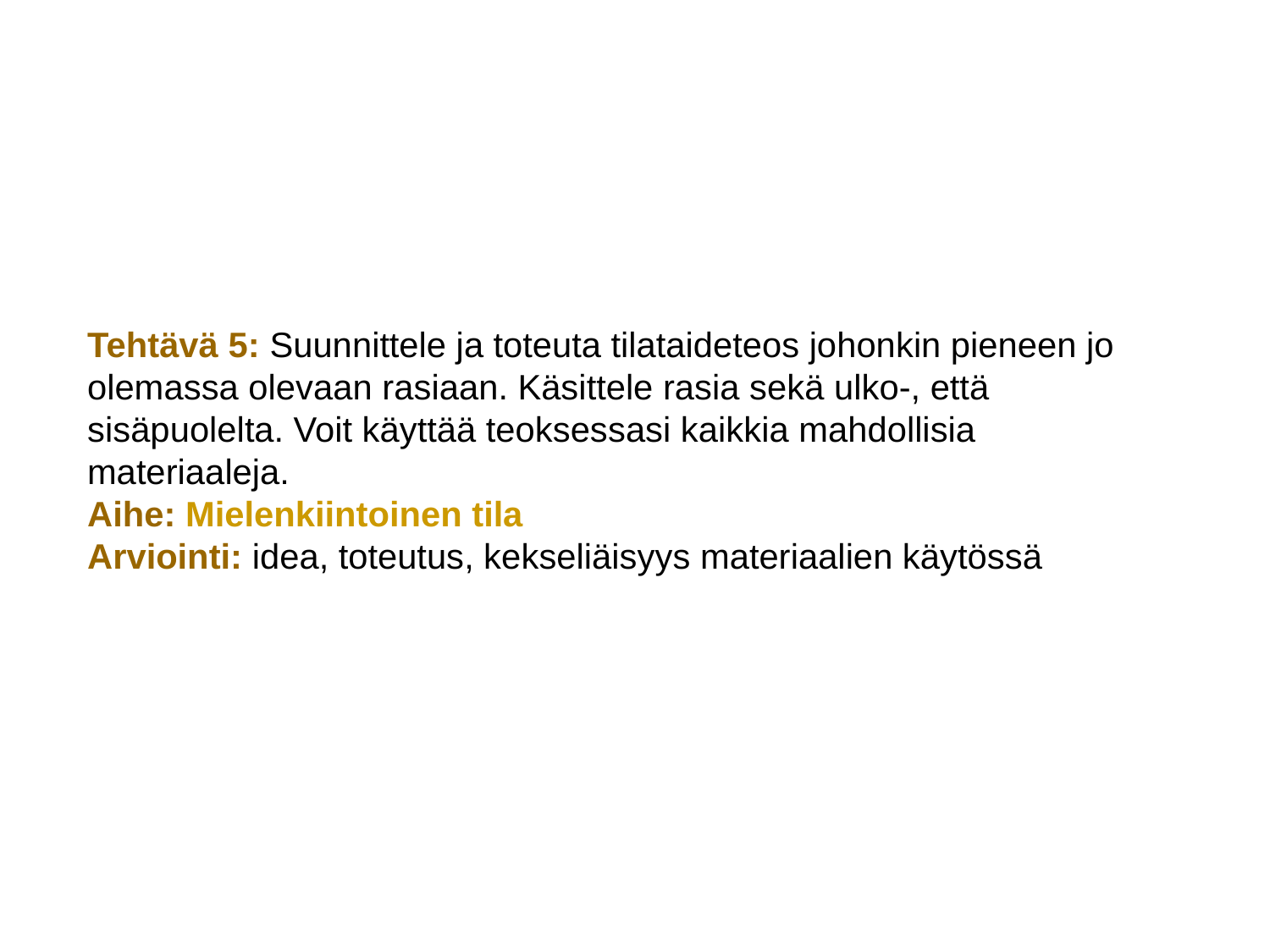

Tehtävä 5: Suunnittele ja toteuta tilataideteos johonkin pieneen jo olemassa olevaan rasiaan. Käsittele rasia sekä ulko-, että sisäpuolelta. Voit käyttää teoksessasi kaikkia mahdollisia materiaaleja.
Aihe: Mielenkiintoinen tila
Arviointi: idea, toteutus, kekseliäisyys materiaalien käytössä